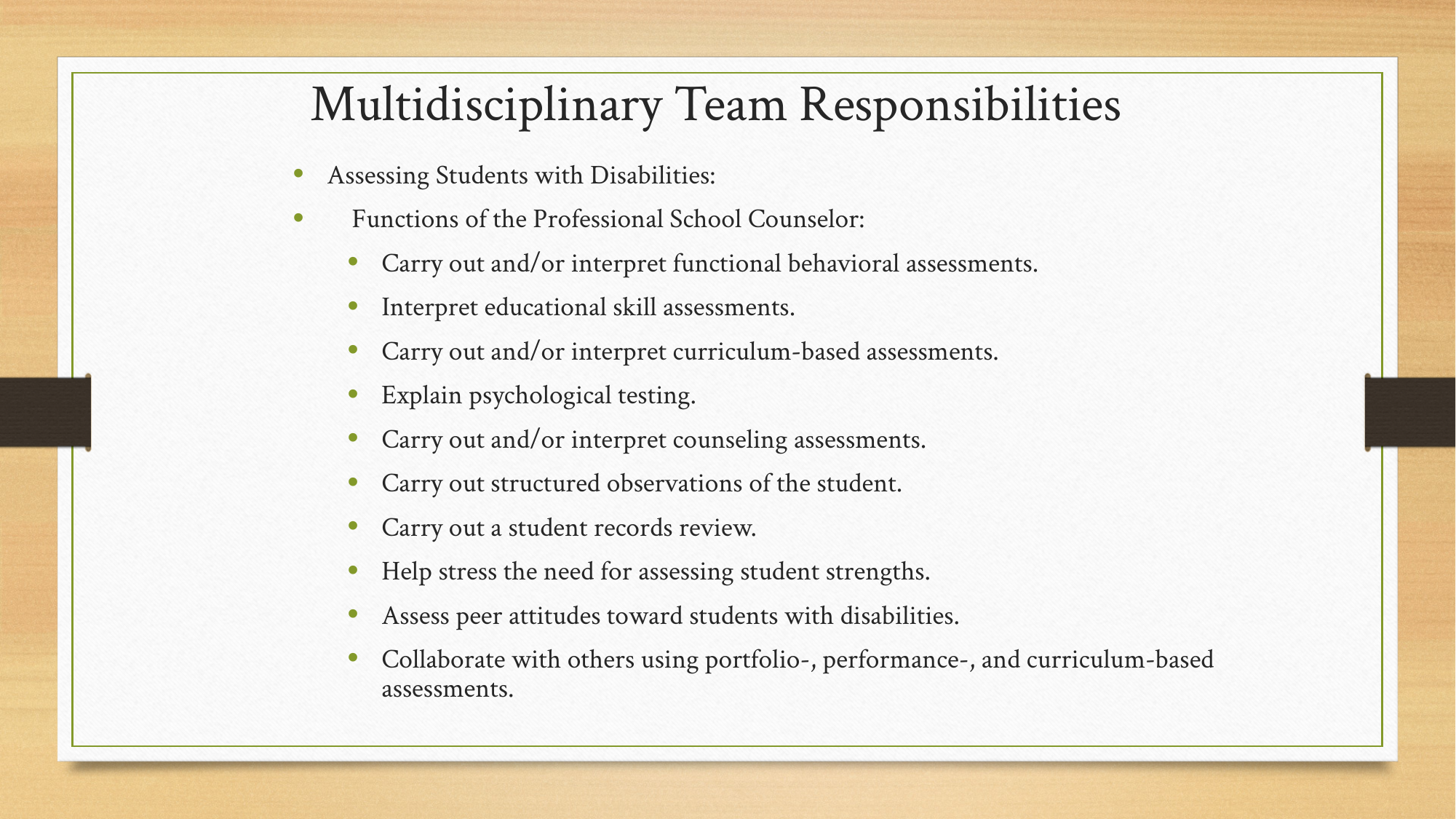

Multidisciplinary Team Responsibilities
Assessing Students with Disabilities:
    Functions of the Professional School Counselor:
Carry out and/or interpret functional behavioral assessments.
Interpret educational skill assessments.
Carry out and/or interpret curriculum-based assessments.
Explain psychological testing.
Carry out and/or interpret counseling assessments.
Carry out structured observations of the student.
Carry out a student records review.
Help stress the need for assessing student strengths.
Assess peer attitudes toward students with disabilities.
Collaborate with others using portfolio-, performance-, and curriculum-based assessments.